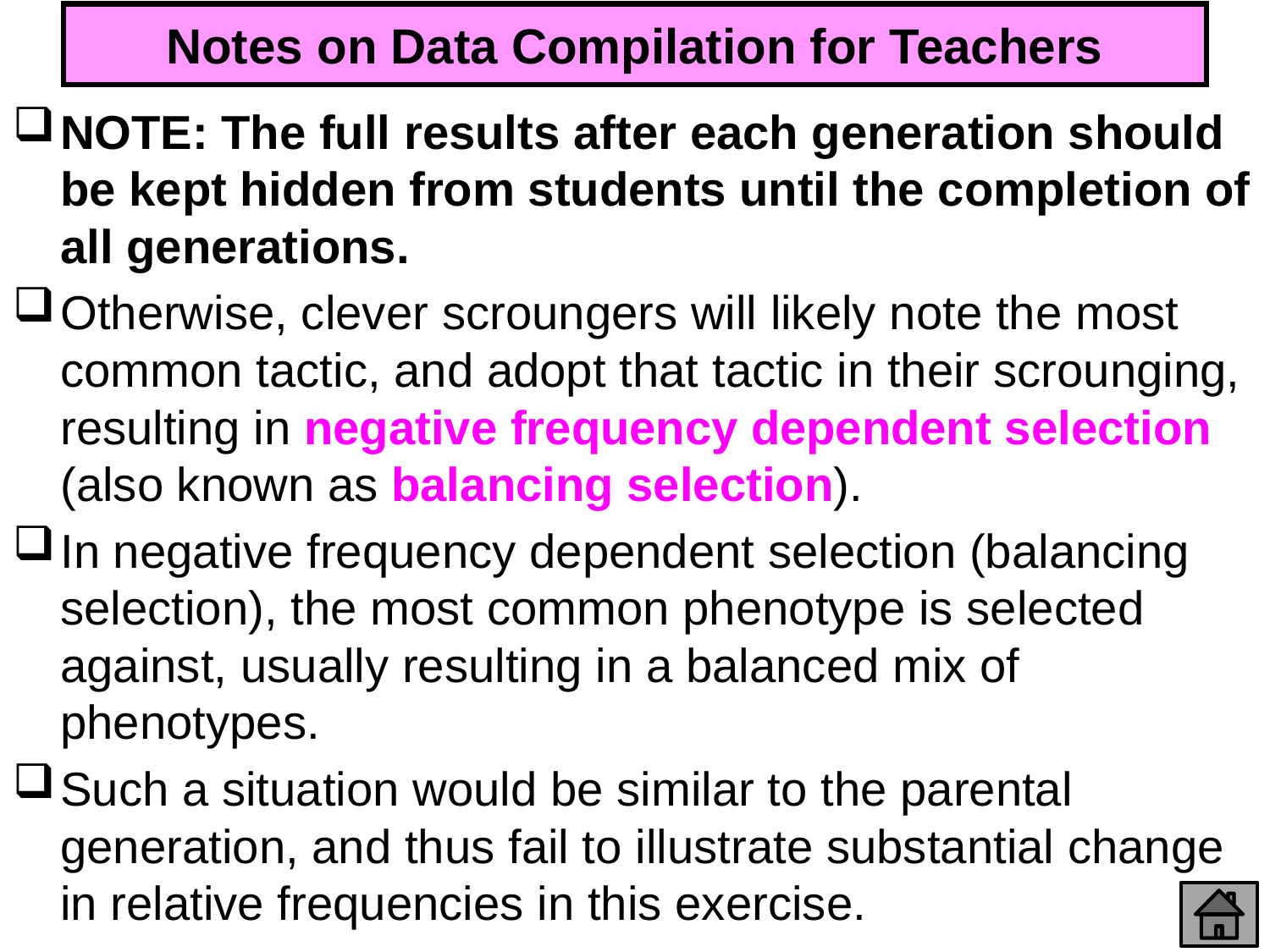

# Notes on Data Compilation for Teachers
NOTE: The full results after each generation should be kept hidden from students until the completion of all generations.
Otherwise, clever scroungers will likely note the most common tactic, and adopt that tactic in their scrounging, resulting in negative frequency dependent selection (also known as balancing selection).
In negative frequency dependent selection (balancing selection), the most common phenotype is selected against, usually resulting in a balanced mix of phenotypes.
Such a situation would be similar to the parental generation, and thus fail to illustrate substantial change in relative frequencies in this exercise.

332